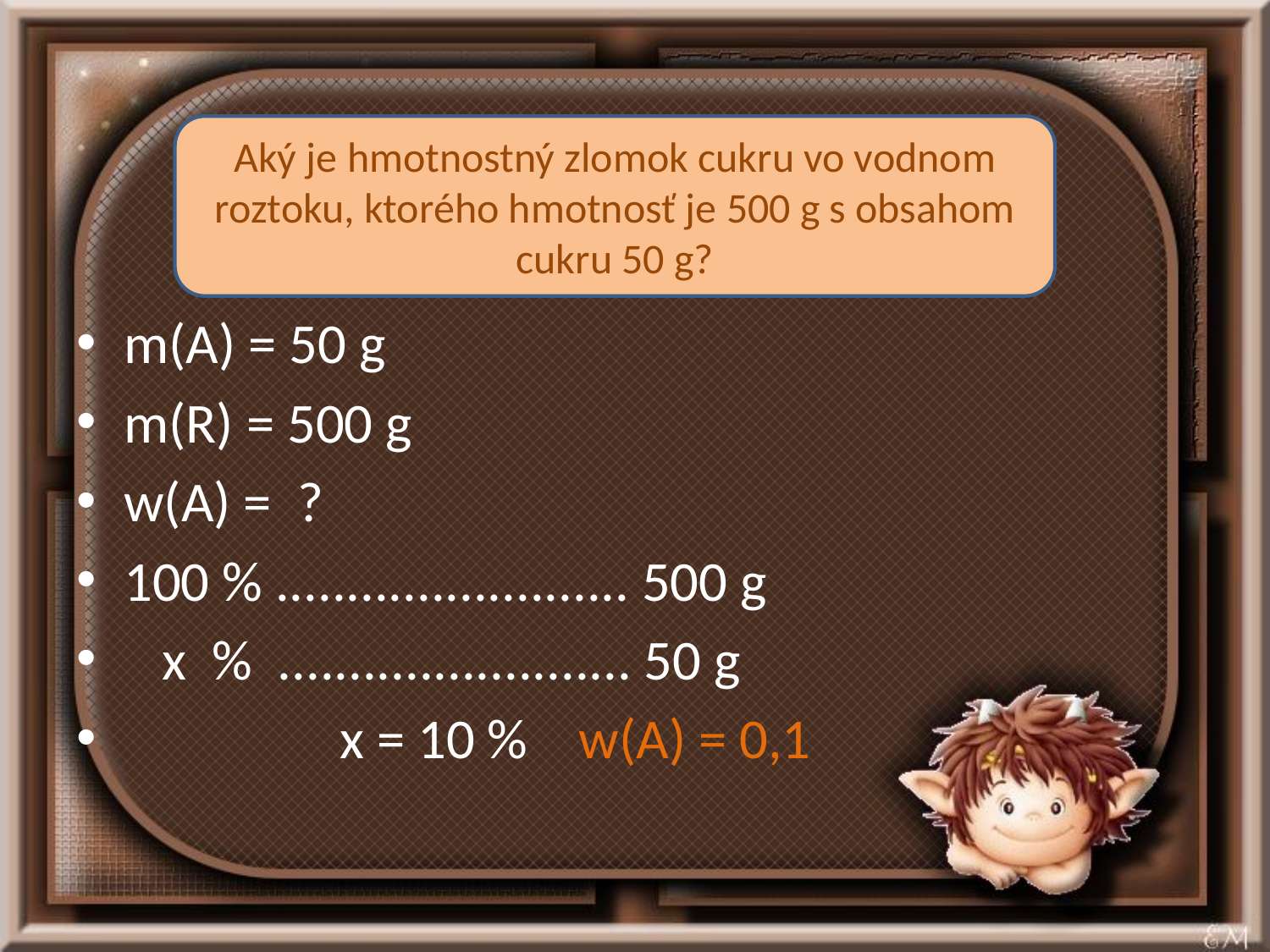

Aký je hmotnostný zlomok cukru vo vodnom roztoku, ktorého hmotnosť je 500 g s obsahom cukru 50 g?

m(A) = 50 g
m(R) = 500 g
w(A) =  ?
100 % ......................... 500 g
   x  %  ......................... 50 g
                 x = 10 %    w(A) = 0,1